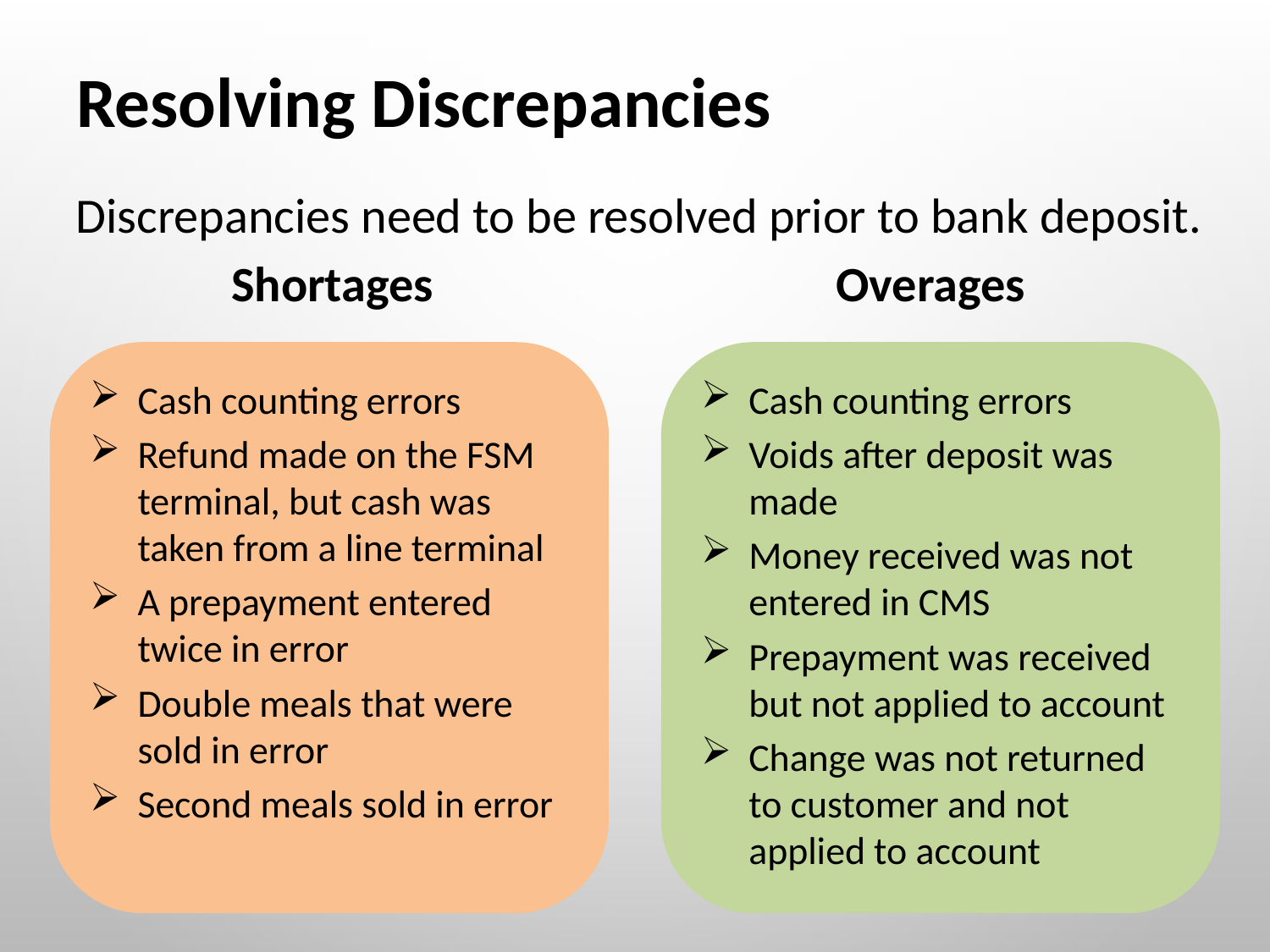

Resolving Discrepancies
Discrepancies need to be resolved prior to bank deposit.
Overages
Shortages
Cash counting errors
Refund made on the FSM terminal, but cash was taken from a line terminal
A prepayment entered twice in error
Double meals that were sold in error
Second meals sold in error
Cash counting errors
Voids after deposit was made
Money received was not entered in CMS
Prepayment was received but not applied to account
Change was not returned to customer and not applied to account